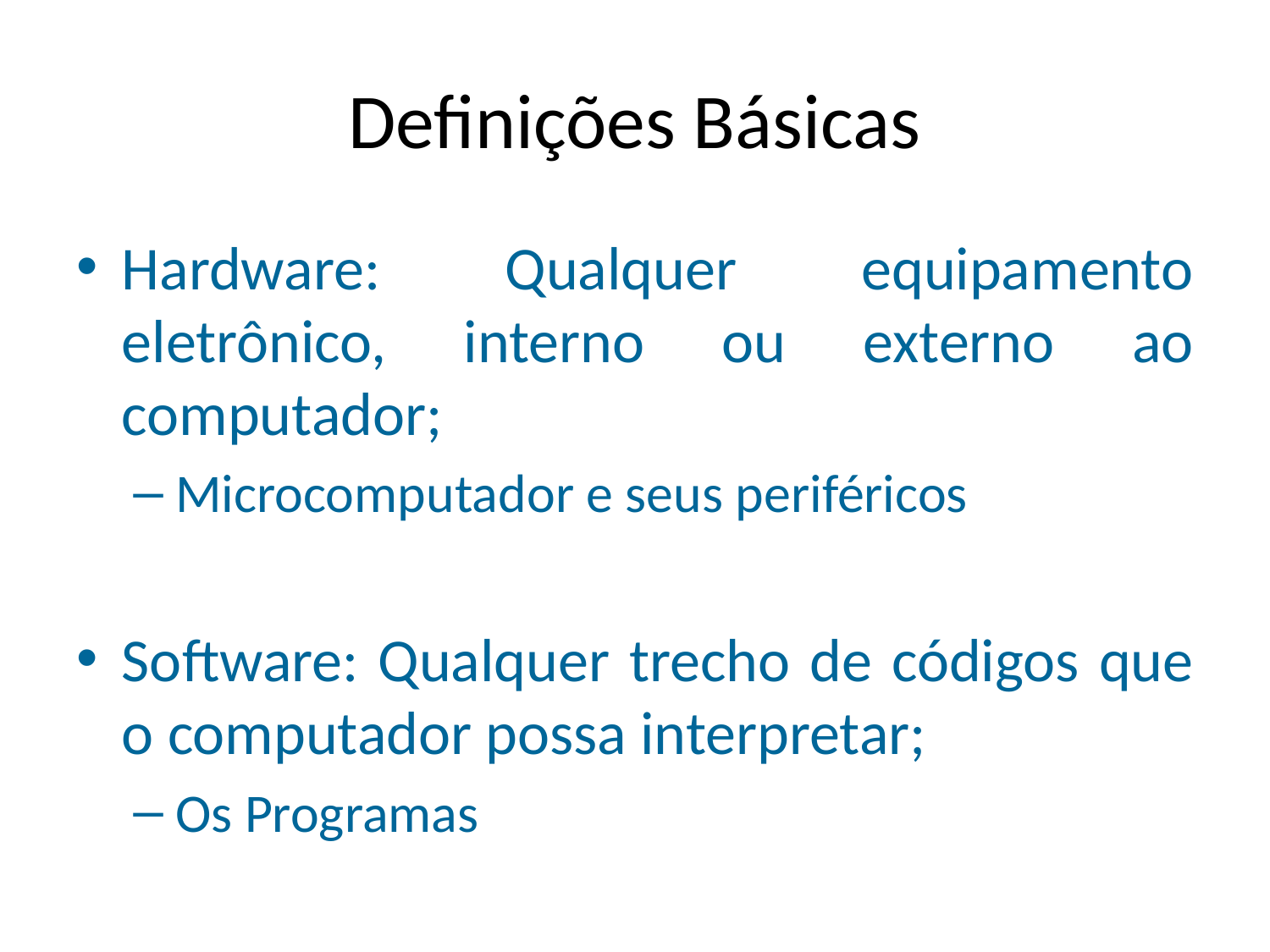

# Definições Básicas
Hardware x Software!!!
Hardware: Qualquer equipamento eletrônico, interno ou externo ao computador;
Microcomputador e seus periféricos

Software: Qualquer trecho de códigos que o computador possa interpretar;
Os Programas